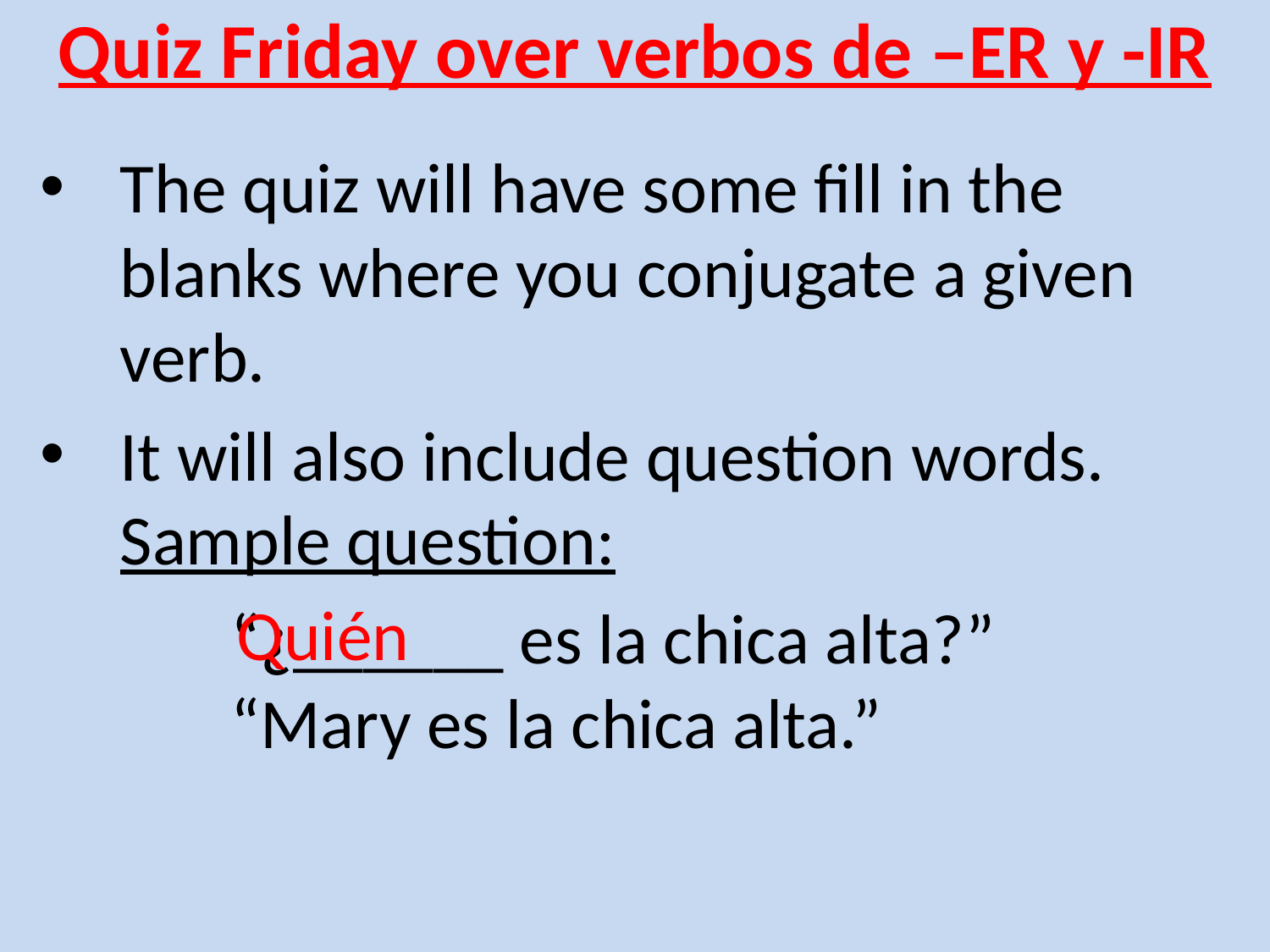

Quiz Friday over verbos de –ER y -IR
The quiz will have some fill in the blanks where you conjugate a given verb.
It will also include question words.
Sample question:
	“¿______ es la chica alta?”
	“Mary es la chica alta.”
Quién